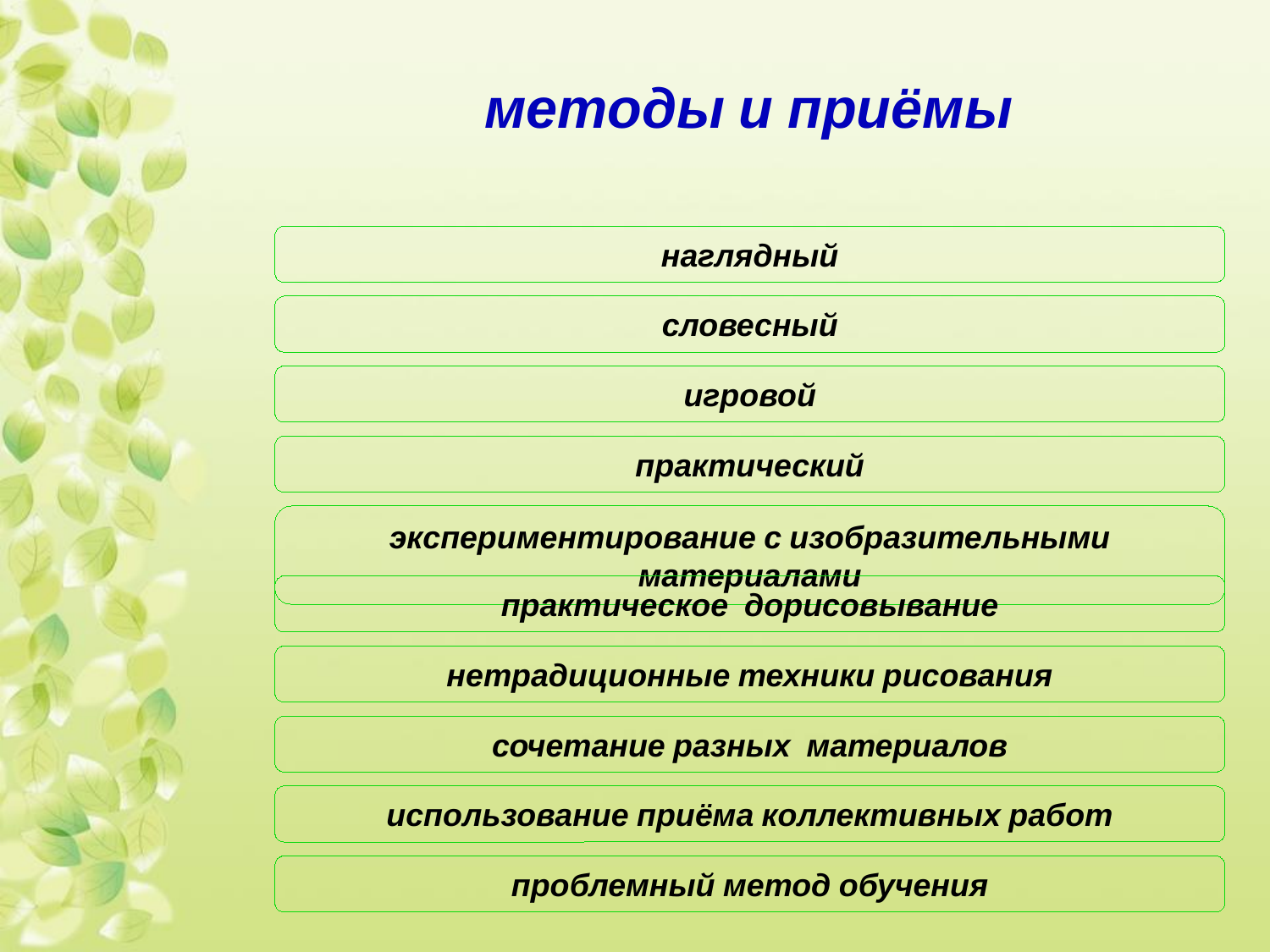

# методы и приёмы
наглядный
словесный
игровой
практический
экспериментирование с изобразительными материалами
практическое  дорисовывание
нетрадиционные техники рисования
сочетание разных  материалов
использование приёма коллективных работ
проблемный метод обучения